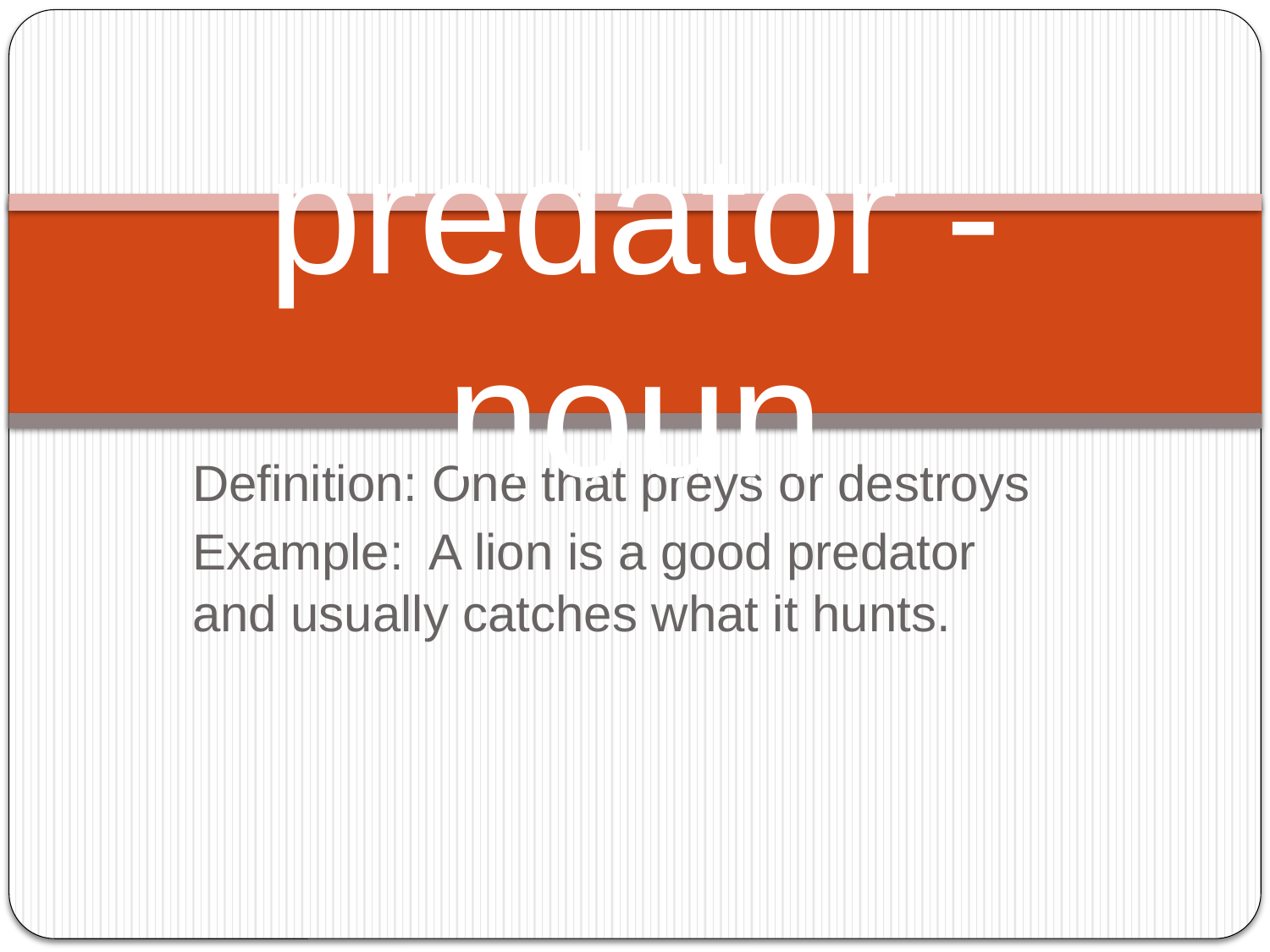

# predator - noun
Definition: One that preys or destroys
Example:  A lion is a good predator and usually catches what it hunts.